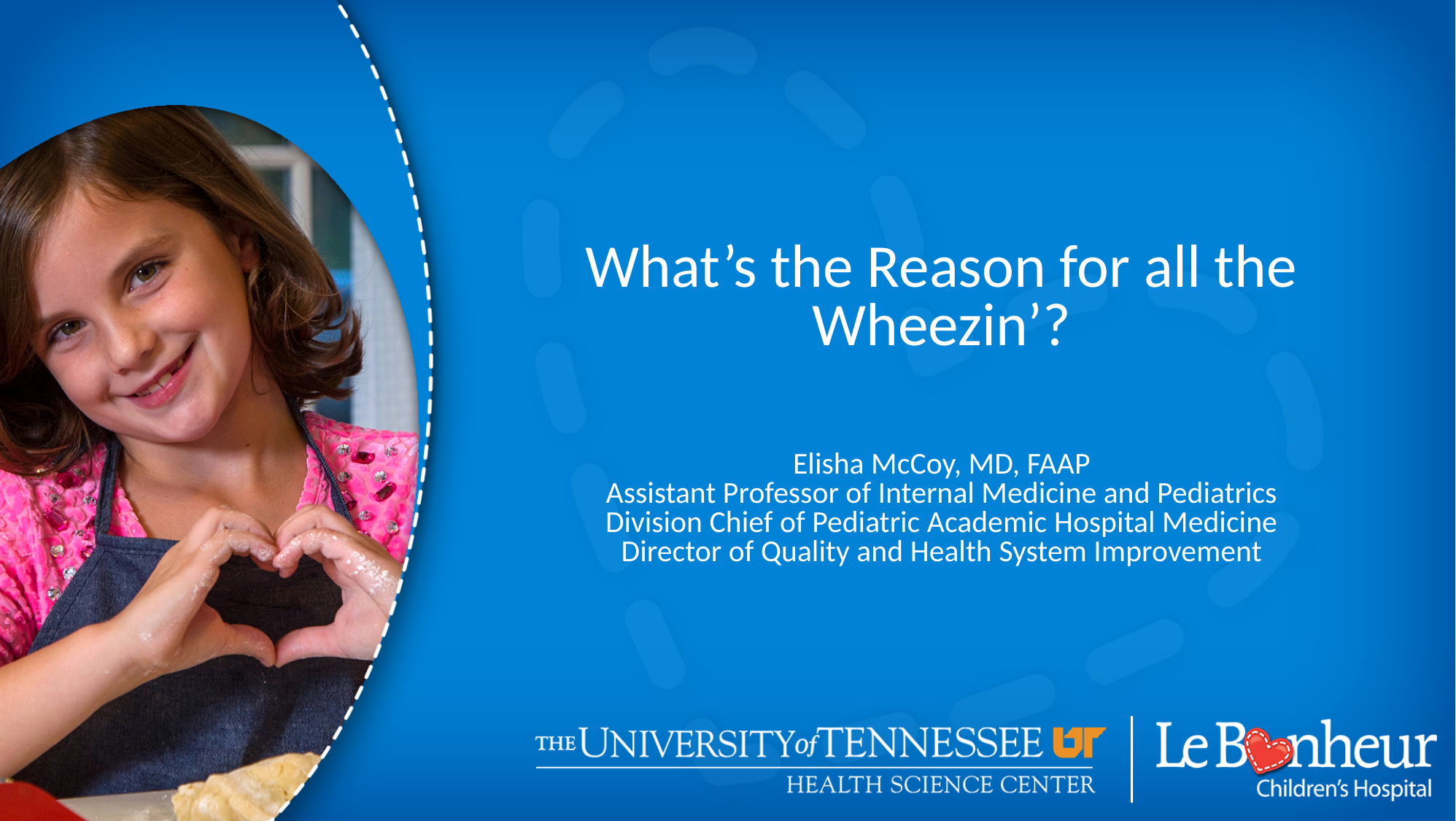

# What’s the Reason for all the Wheezin’? Elisha McCoy, MD, FAAP Assistant Professor of Internal Medicine and Pediatrics Division Chief of Pediatric Academic Hospital Medicine Director of Quality and Health System Improvement